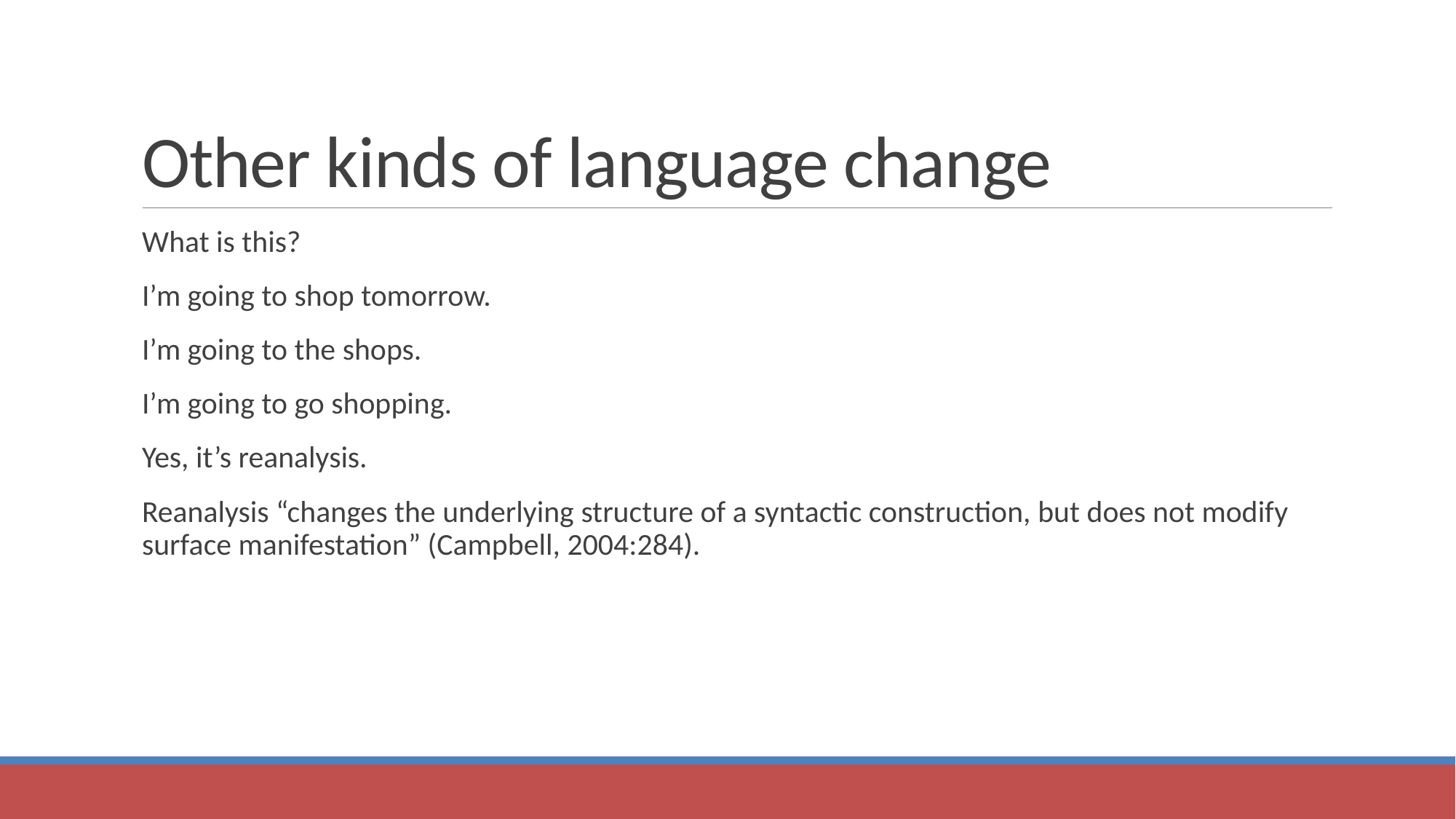

# Other kinds of language change
What is this?
I’m going to shop tomorrow.
I’m going to the shops.
I’m going to go shopping.
Yes, it’s reanalysis.
Reanalysis “changes the underlying structure of a syntactic construction, but does not modify surface manifestation” (Campbell, 2004:284).